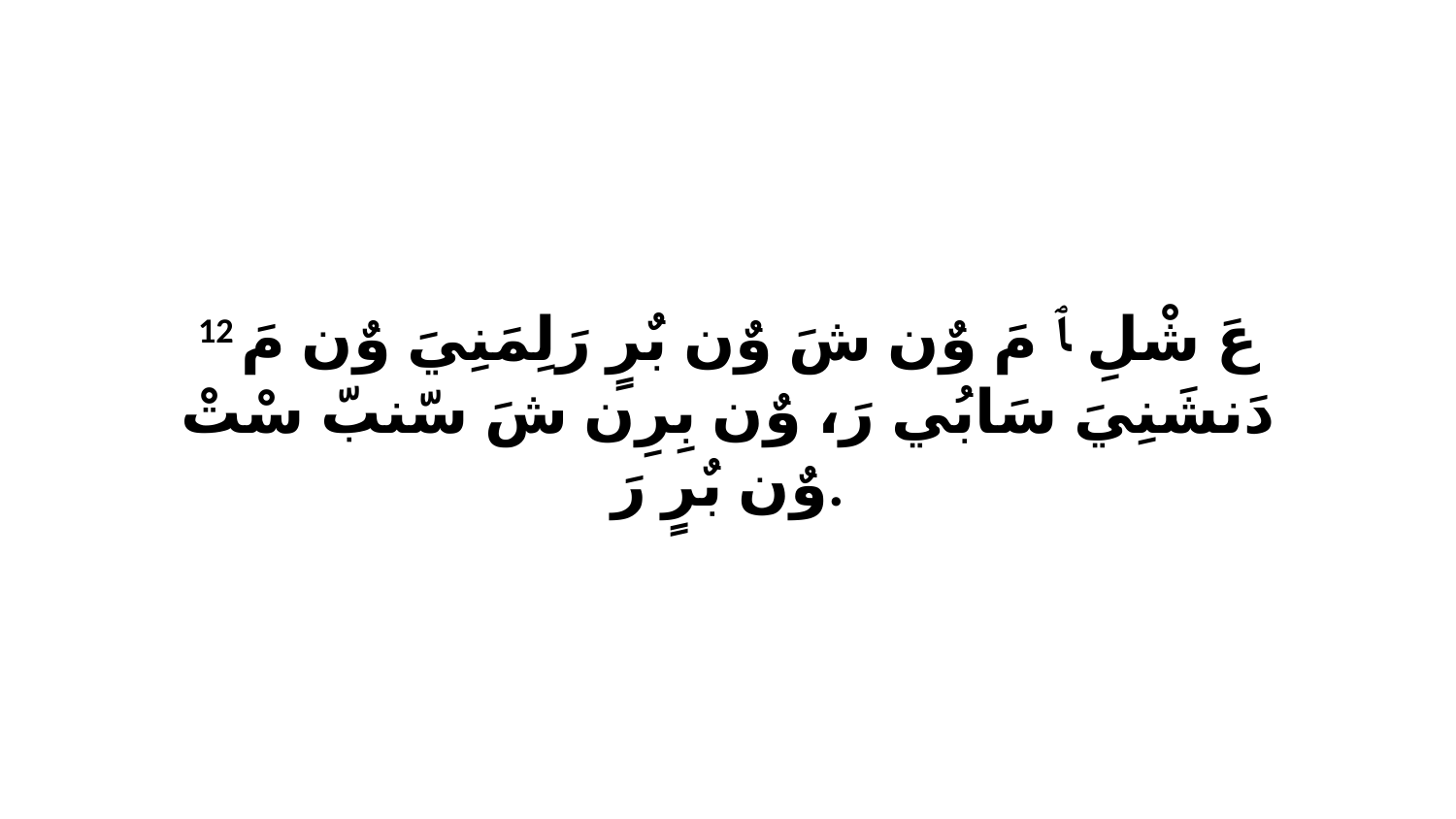

12 عَ شْلِ ﭑ مَ وٌن شَ وٌن بٌرٍ رَلِمَنِيَ وٌن مَ دَنشَنِيَ سَابُي رَ، وٌن بِرِن شَ سّنبّ سْتْ وٌن بٌرٍ رَ.